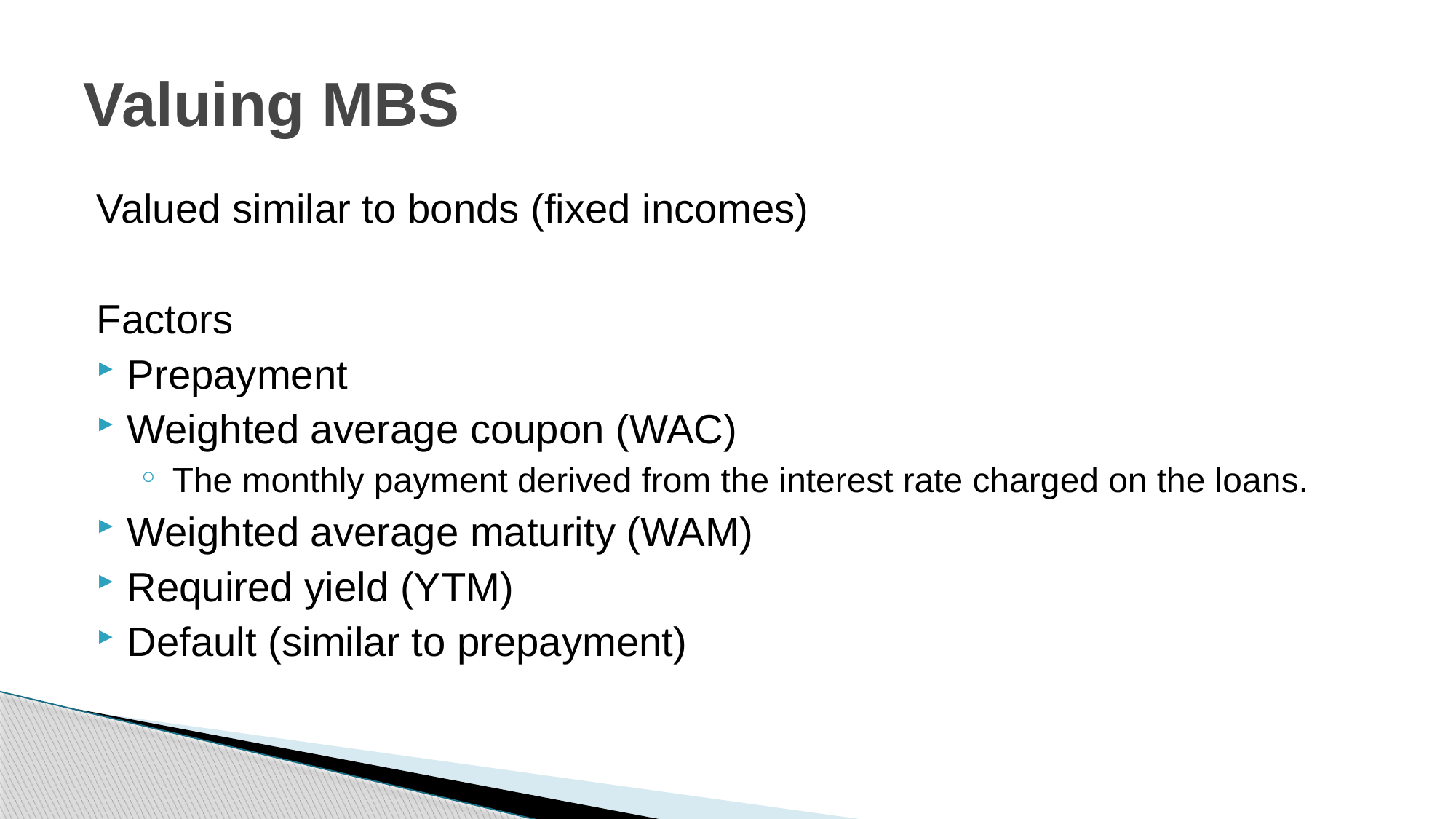

Valuing MBS
Valued similar to bonds (fixed incomes)

Factors
Prepayment
Weighted average coupon (WAC)
The monthly payment derived from the interest rate charged on the loans.
Weighted average maturity (WAM)
Required yield (YTM)
Default (similar to prepayment)